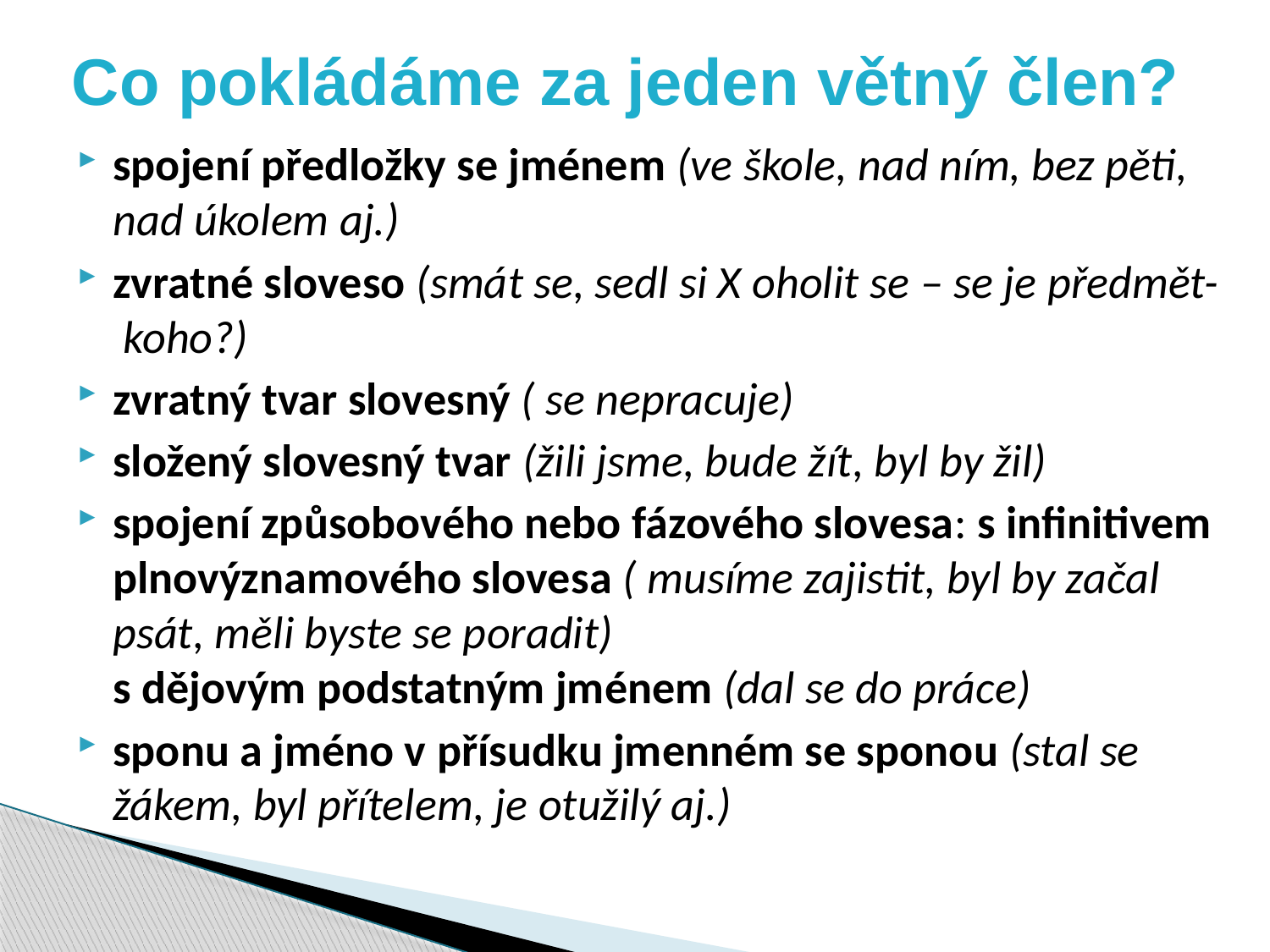

# Co pokládáme za jeden větný člen?
spojení předložky se jménem (ve škole, nad ním, bez pěti, nad úkolem aj.)
zvratné sloveso (smát se, sedl si X oholit se – se je předmět-  koho?)
zvratný tvar slovesný ( se nepracuje)
složený slovesný tvar (žili jsme, bude žít, byl by žil)
spojení způsobového nebo fázového slovesa: s infinitivem plnovýznamového slovesa ( musíme zajistit, byl by začal psát, měli byste se poradit)
s dějovým podstatným jménem (dal se do práce)
sponu a jméno v přísudku jmenném se sponou (stal se žákem, byl přítelem, je otužilý aj.)